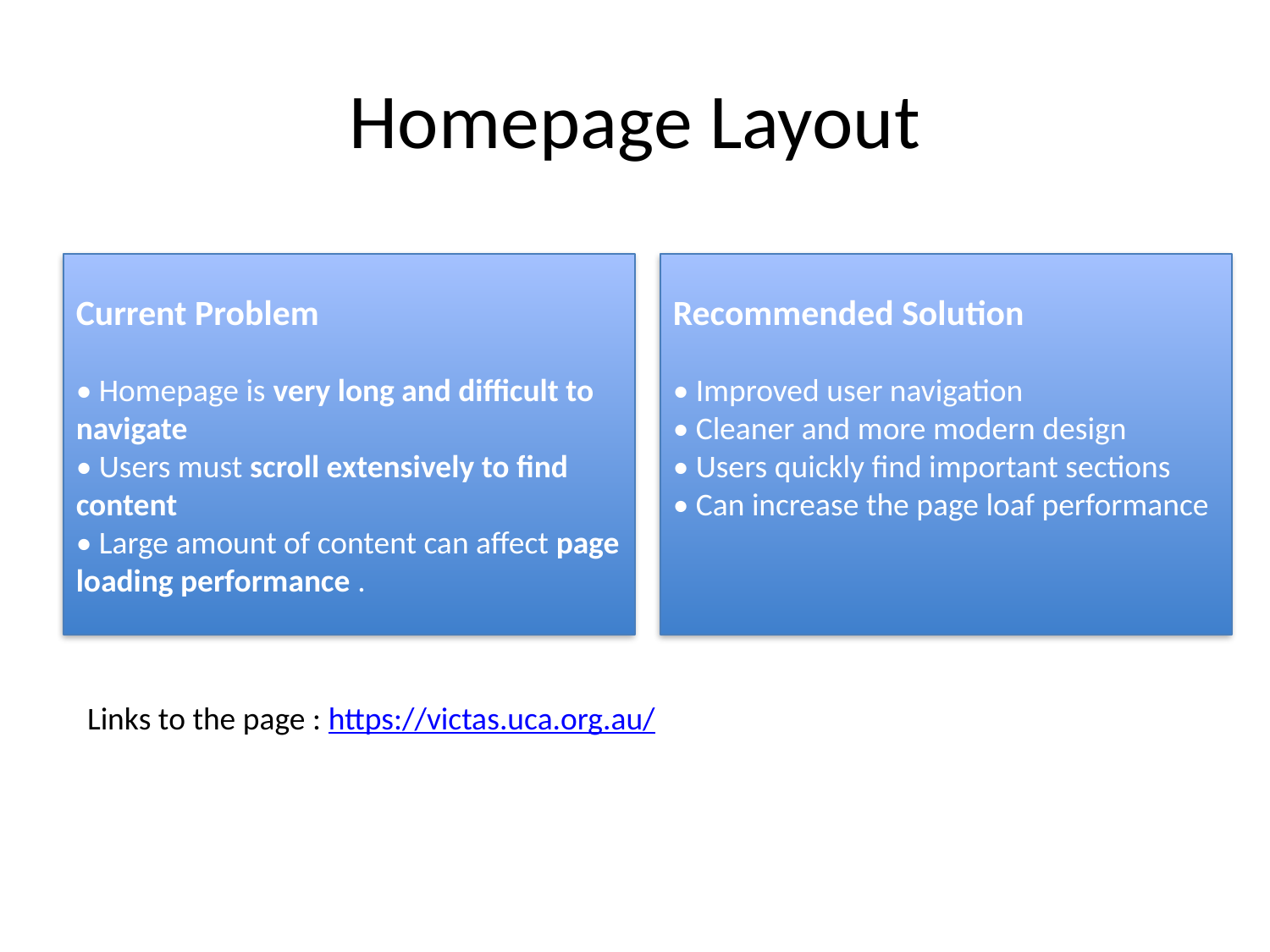

# Homepage Layout
Current Problem

• Homepage is very long and difficult to navigate
• Users must scroll extensively to find content
• Large amount of content can affect page loading performance .
Recommended Solution

• Improved user navigation
• Cleaner and more modern design
• Users quickly find important sections
• Can increase the page loaf performance

Links to the page : https://victas.uca.org.au/